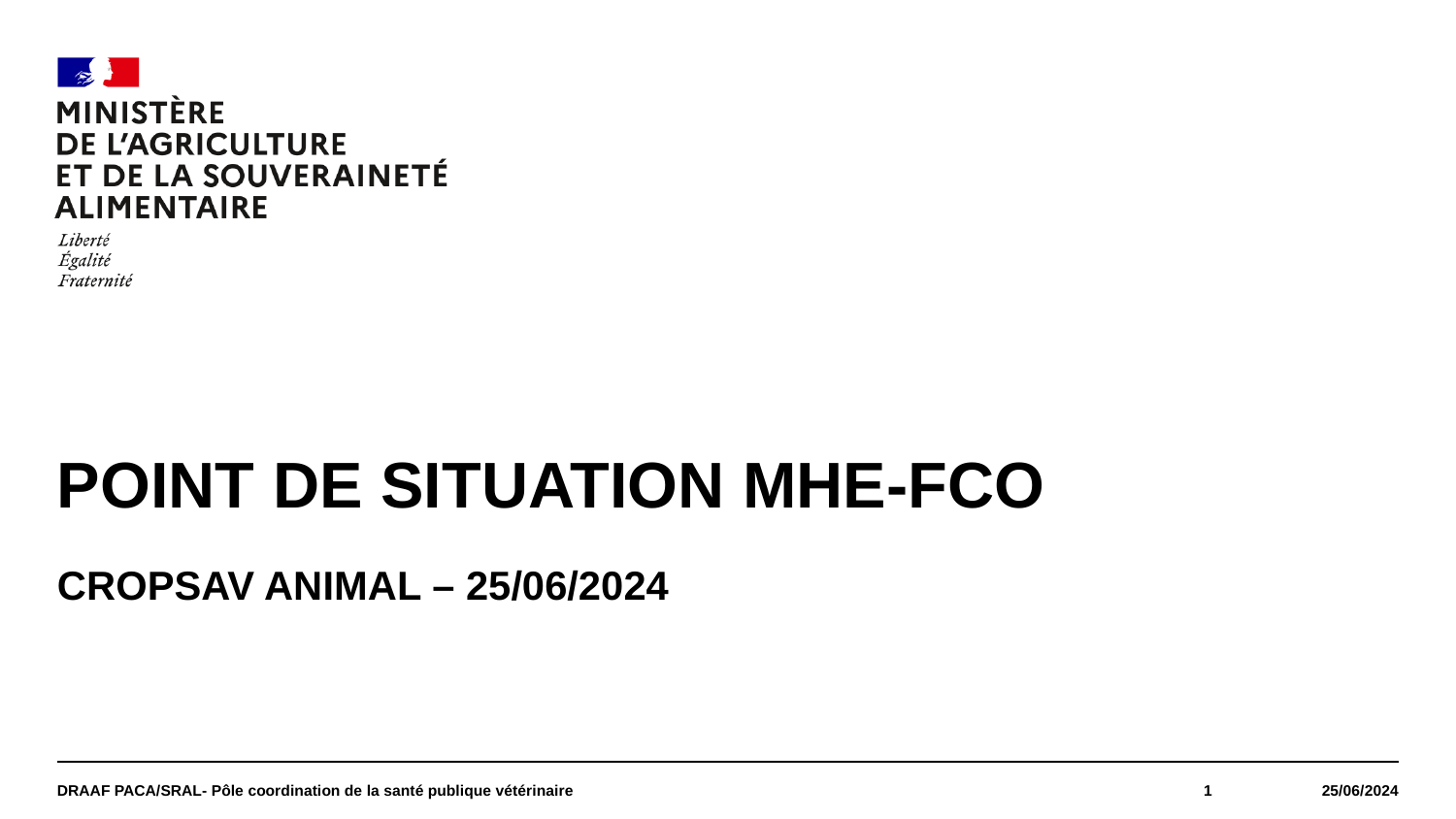

#

Point de situation MHE-FCO

CRoPSAV Animal – 25/06/2024

DRAAF PACA/SRAL- Pôle coordination de la santé publique vétérinaire
1
25/06/2024